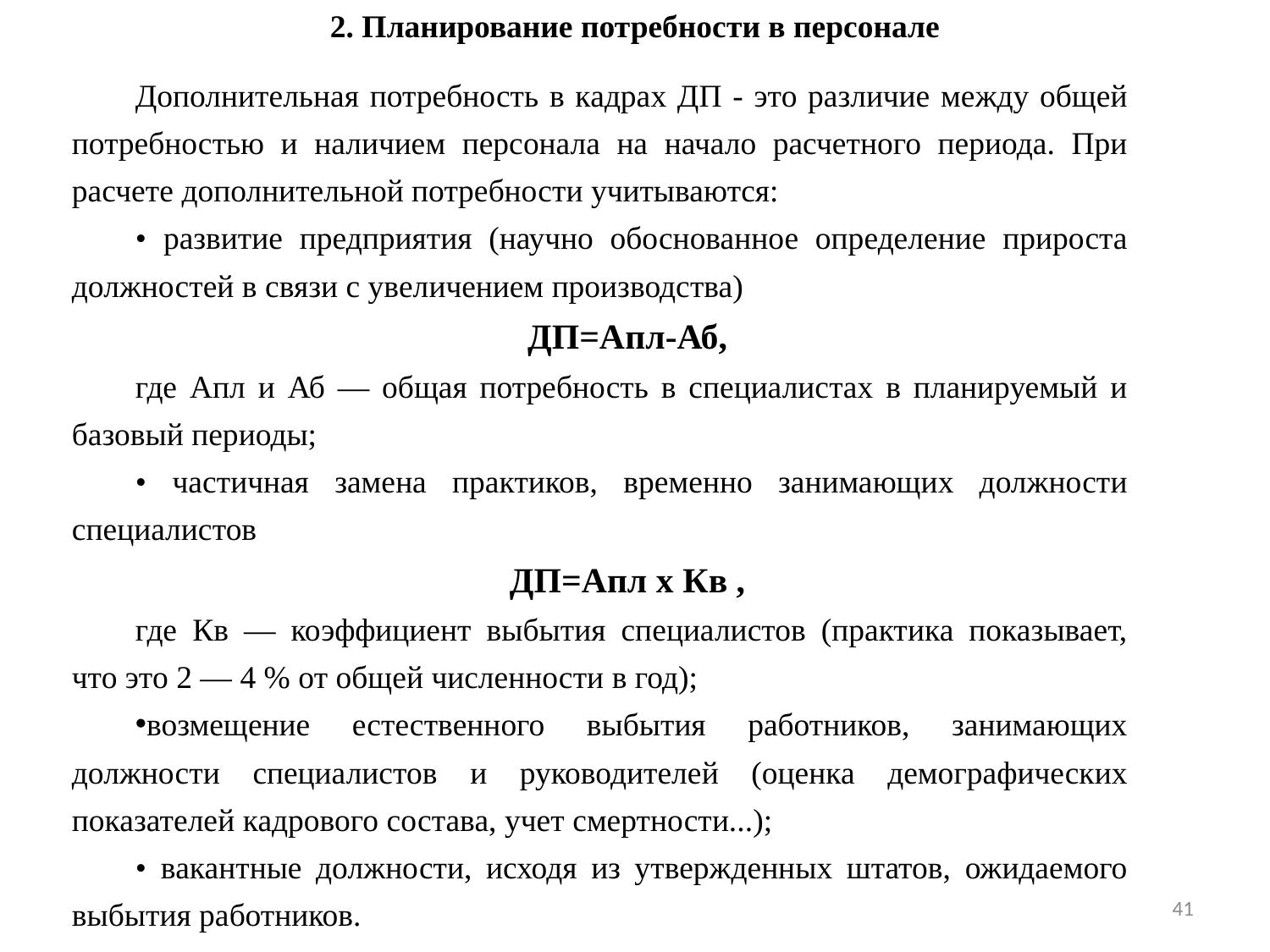

2. Планирование потребности в персонале
Дополнительная потребность в кадрах ДП - это различие между общей потребностью и наличием персонала на начало расчетного периода. При расчете дополнительной потребности учитываются:
• развитие предприятия (научно обоснованное определение прироста должностей в связи с увеличением производства)
ДП=Апл-Аб,
где Апл и Аб — общая потребность в специалистах в планируемый и базовый периоды;
• частичная замена практиков, временно занимающих должности специалистов
ДП=Апл х Кв ,
где Кв — коэффициент выбытия специалистов (практика показывает, что это 2 — 4 % от общей численности в год);
возмещение естественного выбытия работников, занимающих должности специалистов и руководителей (оценка демографических показателей кадрового состава, учет смертности...);
• вакантные должности, исходя из утвержденных штатов, ожидаемого выбытия работников.
41